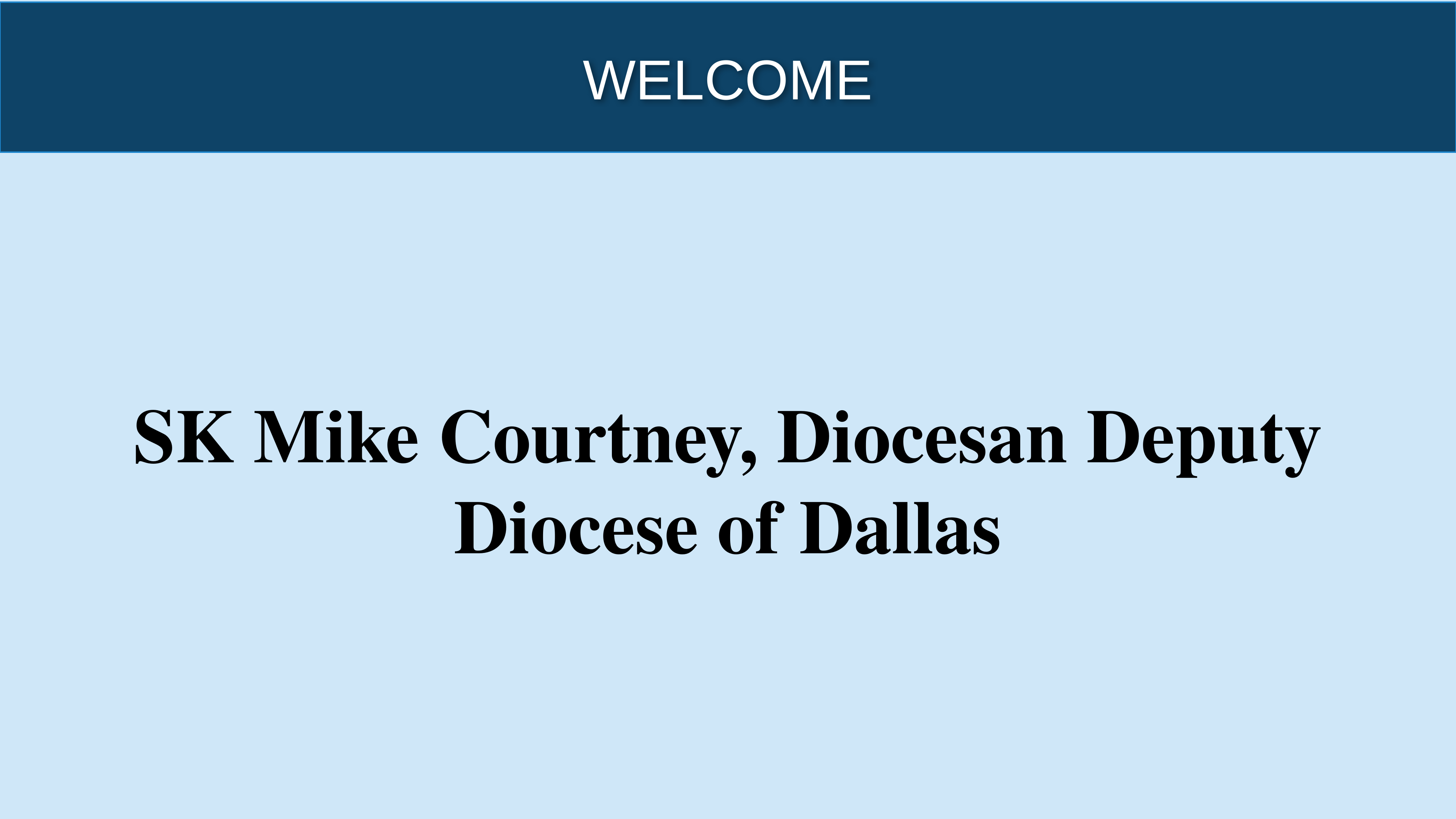

WELCOME
SK Mike Courtney, Diocesan Deputy
Diocese of Dallas